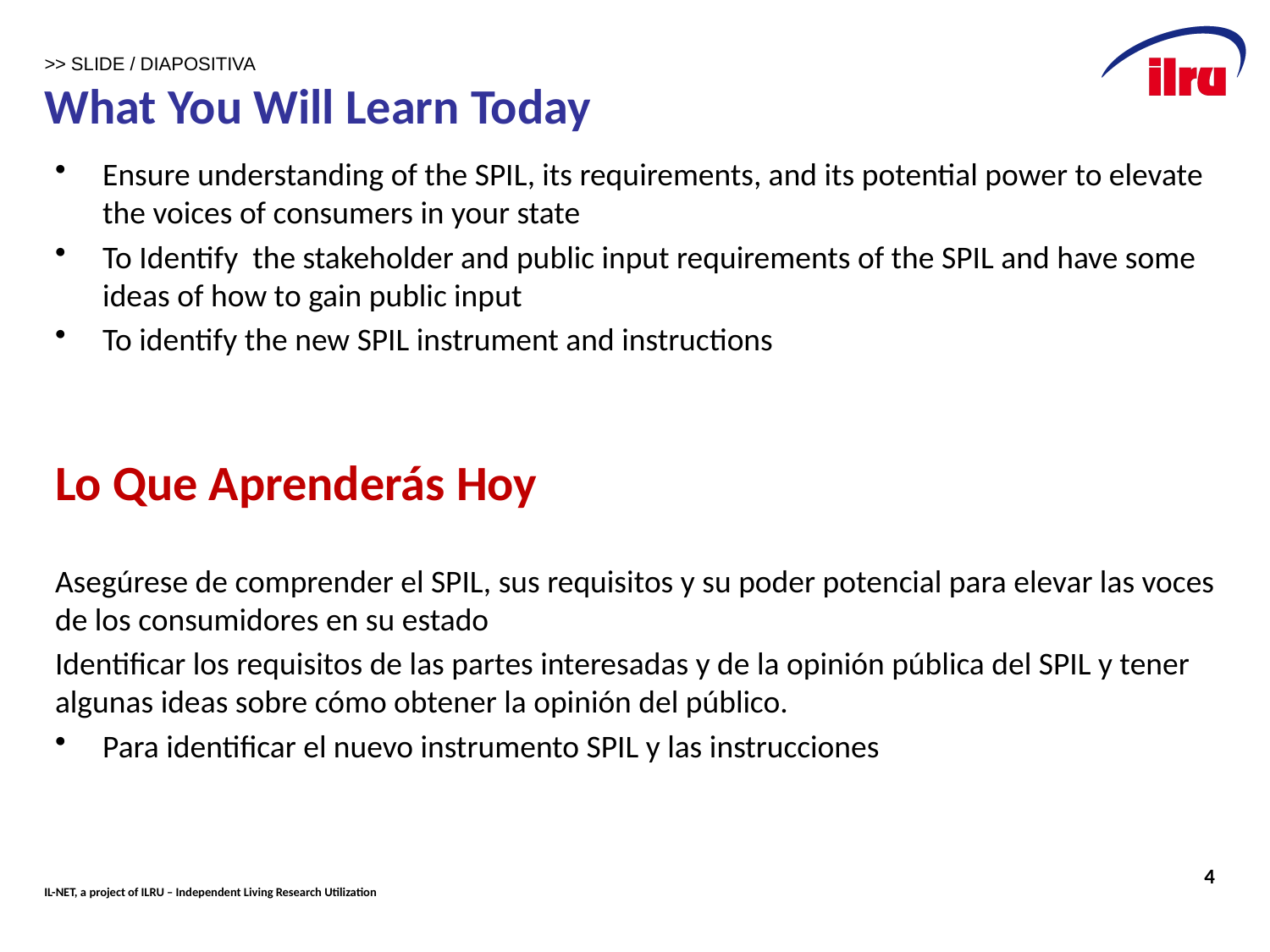

# >> SLIDE / DIAPOSITIVA 4 What You Will Learn Today
Ensure understanding of the SPIL, its requirements, and its potential power to elevate the voices of consumers in your state
To Identify  the stakeholder and public input requirements of the SPIL and have some ideas of how to gain public input
To identify the new SPIL instrument and instructions

Lo Que Aprenderás Hoy

Asegúrese de comprender el SPIL, sus requisitos y su poder potencial para elevar las voces de los consumidores en su estado
Identificar los requisitos de las partes interesadas y de la opinión pública del SPIL y tener algunas ideas sobre cómo obtener la opinión del público.
Para identificar el nuevo instrumento SPIL y las instrucciones

4